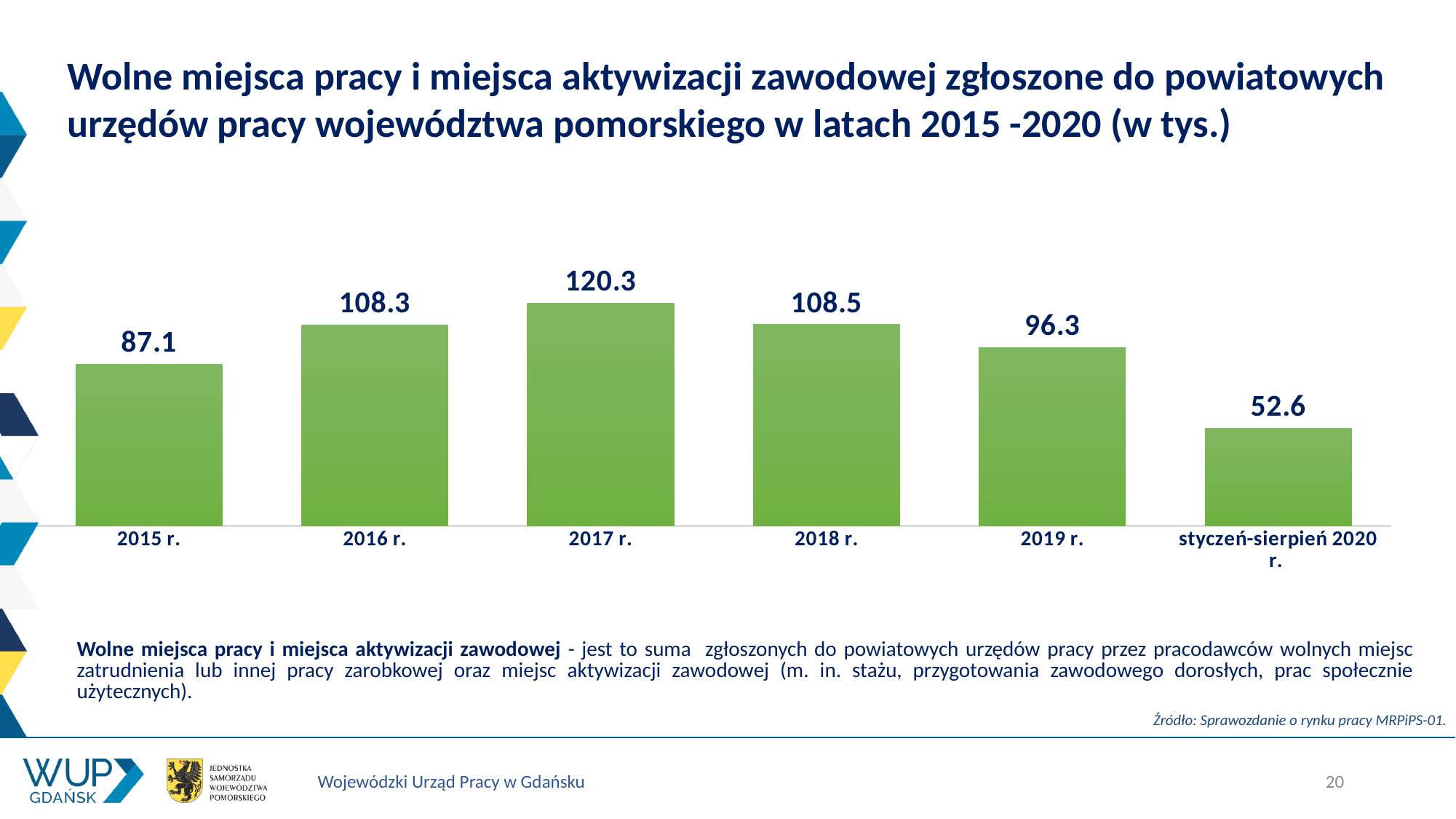

Wolne miejsca pracy i miejsca aktywizacji zawodowej zgłoszone do powiatowych urzędów pracy województwa pomorskiego w latach 2015 -2020 (w tys.)

### Chart

| Category | województwo pomorskie |
|---|---|
| 2015 r. | 87.089 |
| 2016 r. | 108.333 |
| 2017 r. | 120.269 |
| 2018 r. | 108.5 |
| 2019 r. | 96.3 |
| styczeń-sierpień 2020 r.  | 52.6 |
Wolne miejsca pracy i miejsca aktywizacji zawodowej - jest to suma  zgłoszonych do powiatowych urzędów pracy przez pracodawców wolnych miejsc zatrudnienia lub innej pracy zarobkowej oraz miejsc aktywizacji zawodowej (m. in. stażu, przygotowania zawodowego dorosłych, prac społecznie użytecznych).
Źródło: Sprawozdanie o rynku pracy MRPiPS-01.
20